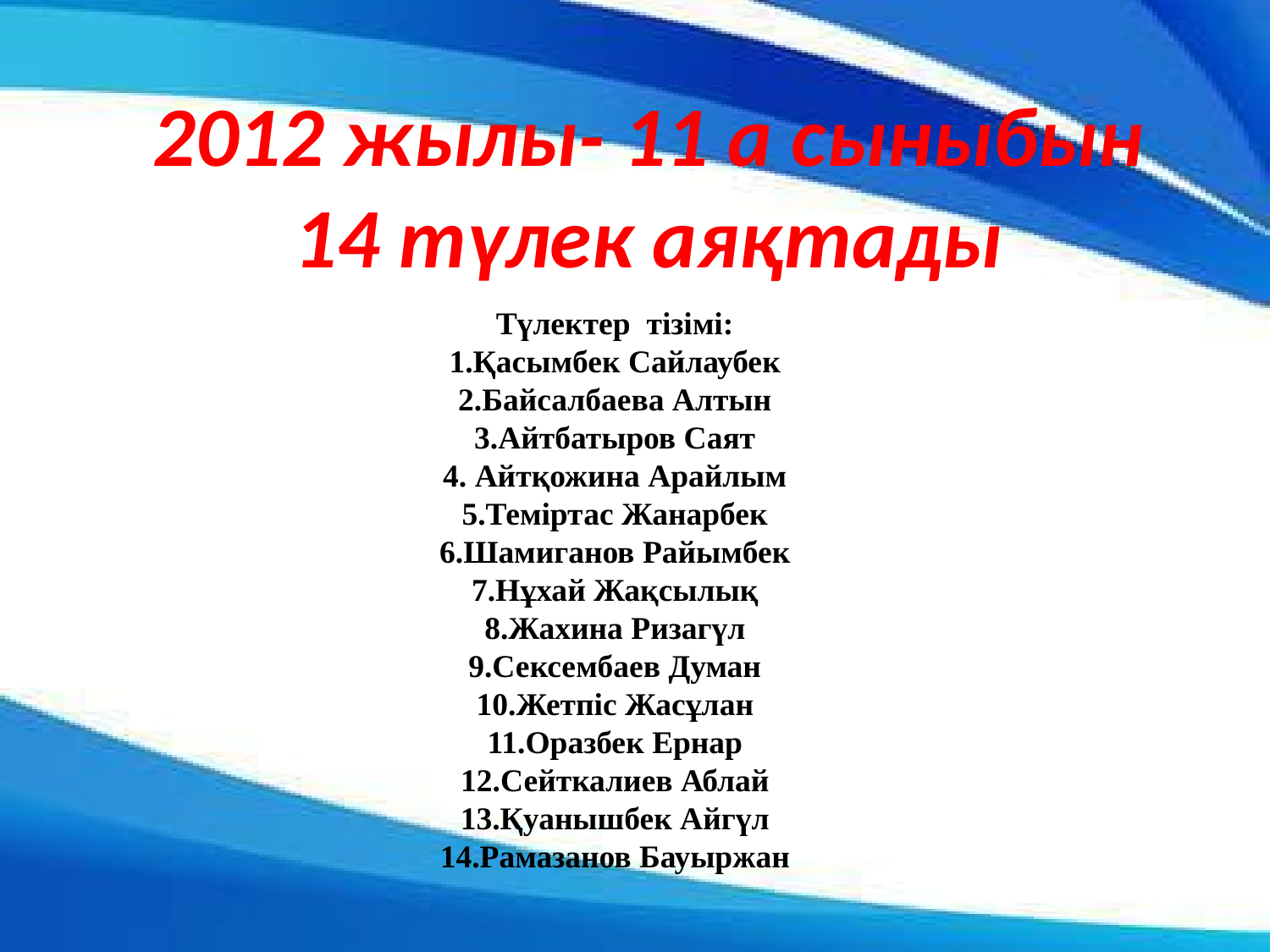

2012 жылы- 11 а сыныбын
14 түлек аяқтады
Түлектер  тізімі:
1.Қасымбек Сайлаубек
2.Байсалбаева Алтын
3.Айтбатыров Саят
4. Айтқожина Арайлым
5.Теміртас Жанарбек
6.Шамиганов Райымбек
7.Нұхай Жақсылық
8.Жахина Ризагүл
9.Сексембаев Думан
10.Жетпіс Жасұлан
11.Оразбек Ернар
12.Сейткалиев Аблай
13.Қуанышбек Айгүл
14.Рамазанов Бауыржан